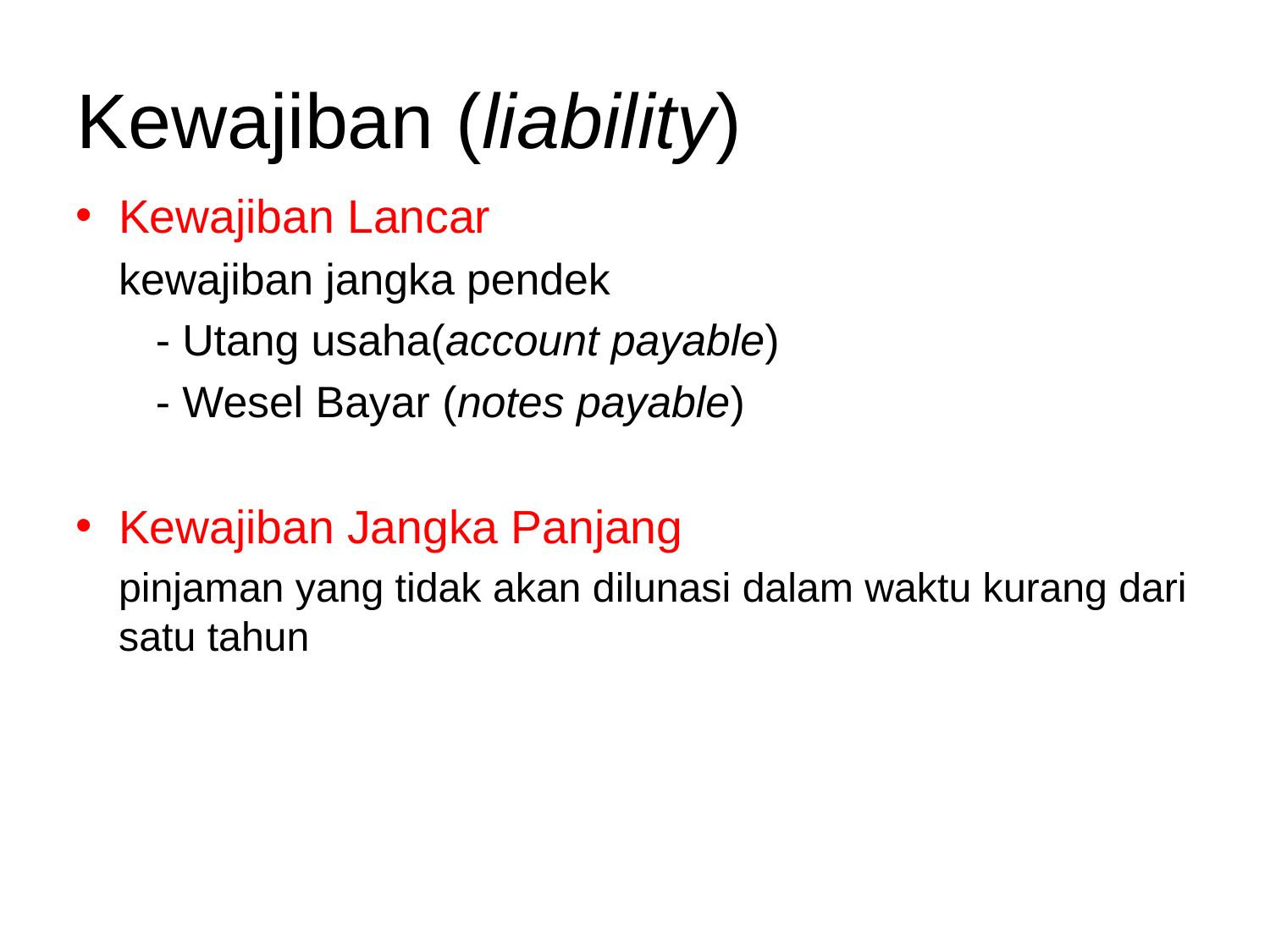

# Kewajiban (liability)
Kewajiban Lancar
	kewajiban jangka pendek
	   - Utang usaha(account payable)
	   - Wesel Bayar (notes payable)

Kewajiban Jangka Panjang
	pinjaman yang tidak akan dilunasi dalam waktu kurang dari satu tahun